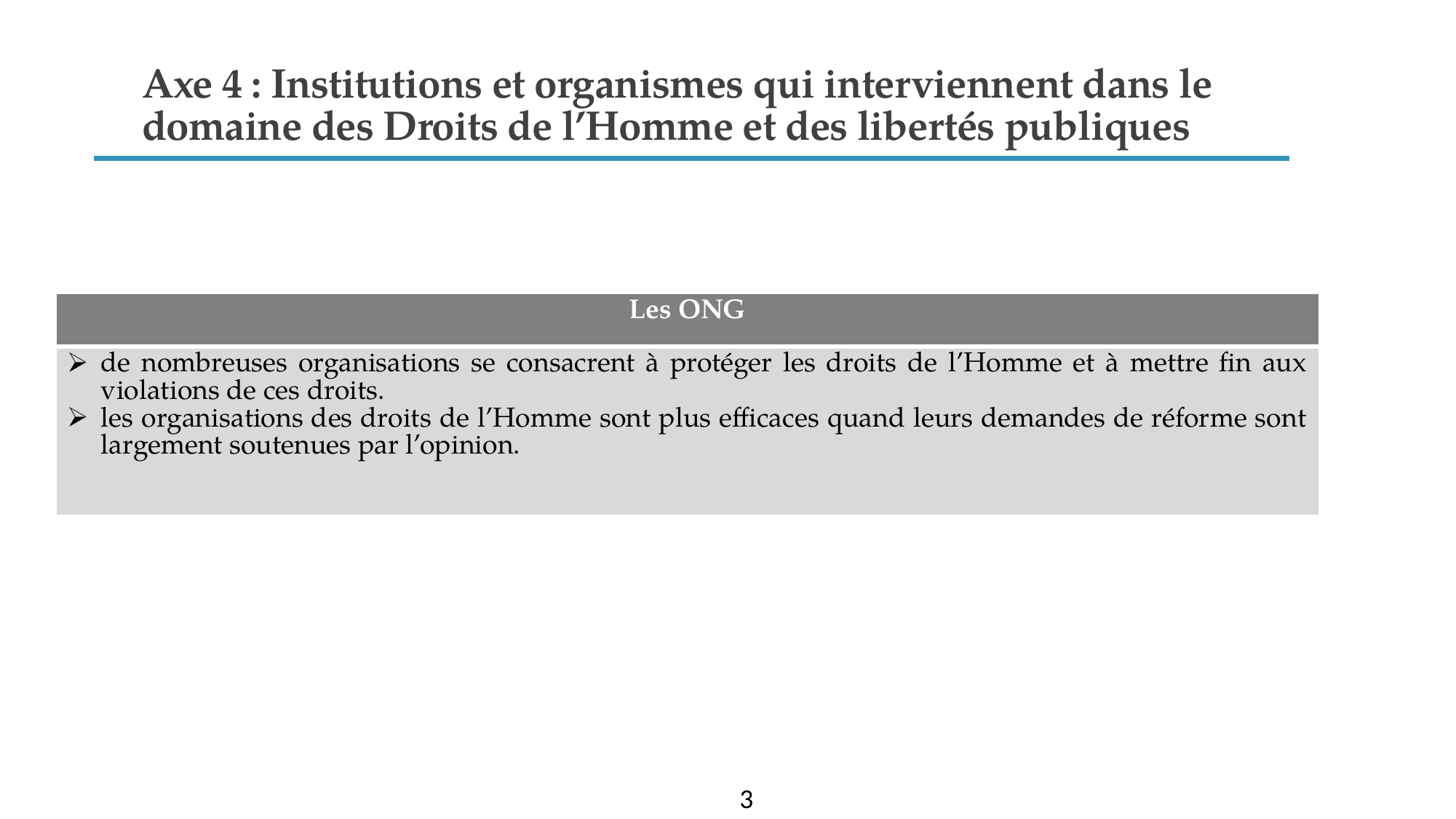

# Axe 4 : Institutions et organismes qui interviennent dans le domaine des Droits de l’Homme et des libertés publiques
| Les ONG |
| --- |
| de nombreuses organisations se consacrent à protéger les droits de l’Homme et à mettre fin aux violations de ces droits. les organisations des droits de l’Homme sont plus efficaces quand leurs demandes de réforme sont largement soutenues par l’opinion. |
3